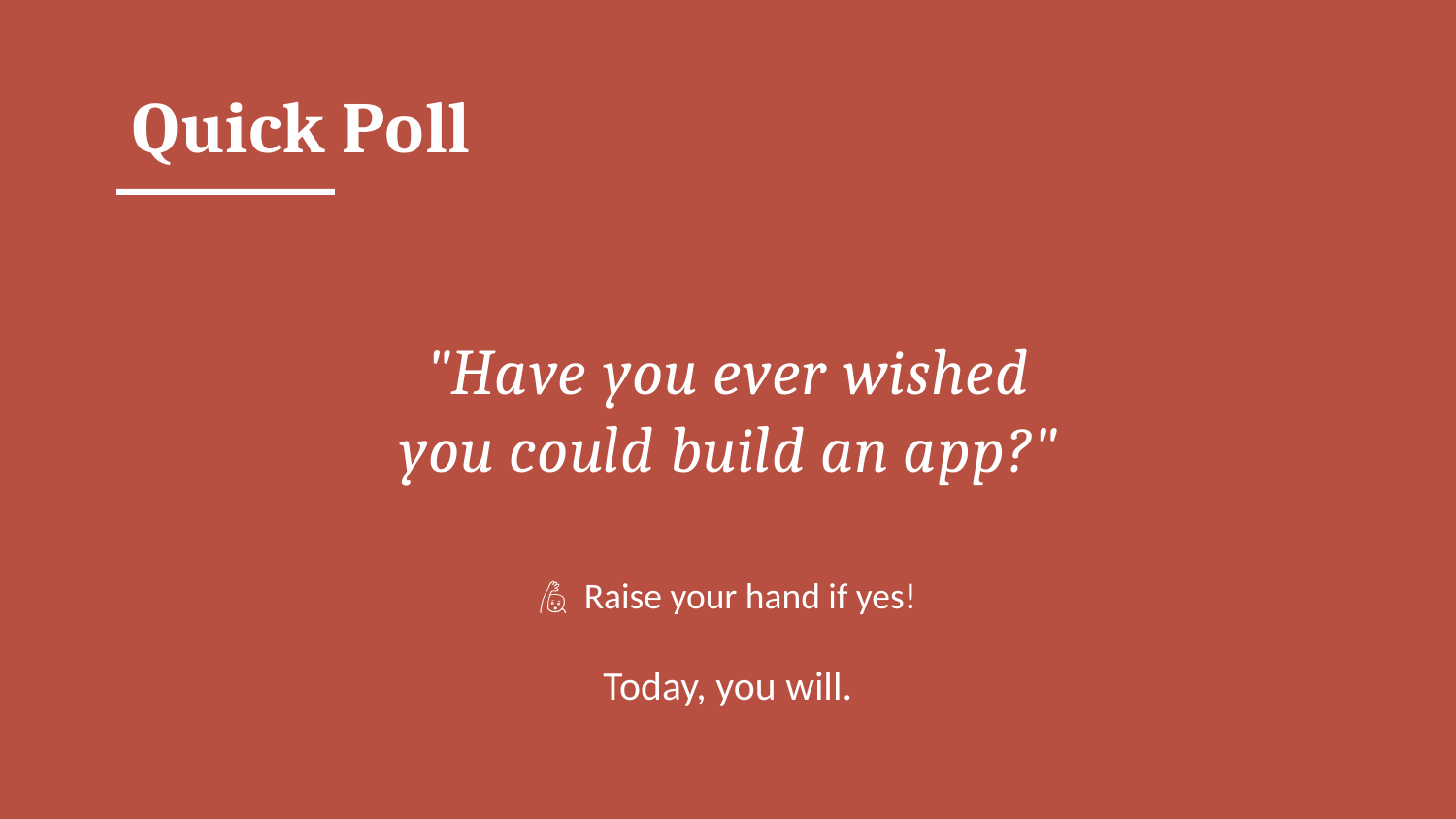

Quick Poll

"Have you ever wished
you could build an app?"
🙋  Raise your hand if yes!

Today, you will.